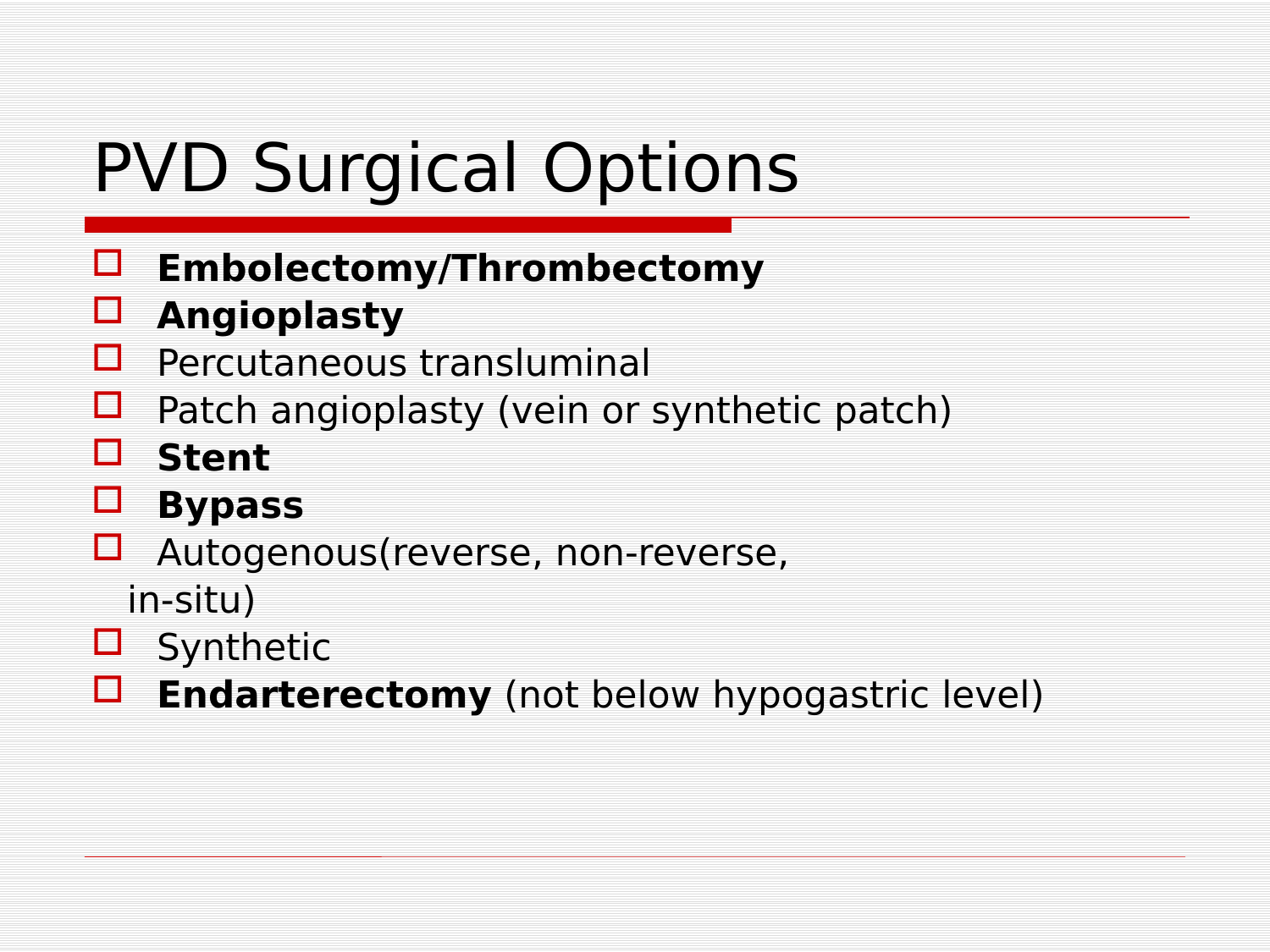

# PVD Surgical Options
Embolectomy/Thrombectomy
Angioplasty
Percutaneous transluminal
Patch angioplasty (vein or synthetic patch)
Stent
Bypass
Autogenous(reverse, non-reverse,
   in-situ)
Synthetic
Endarterectomy (not below hypogastric level)